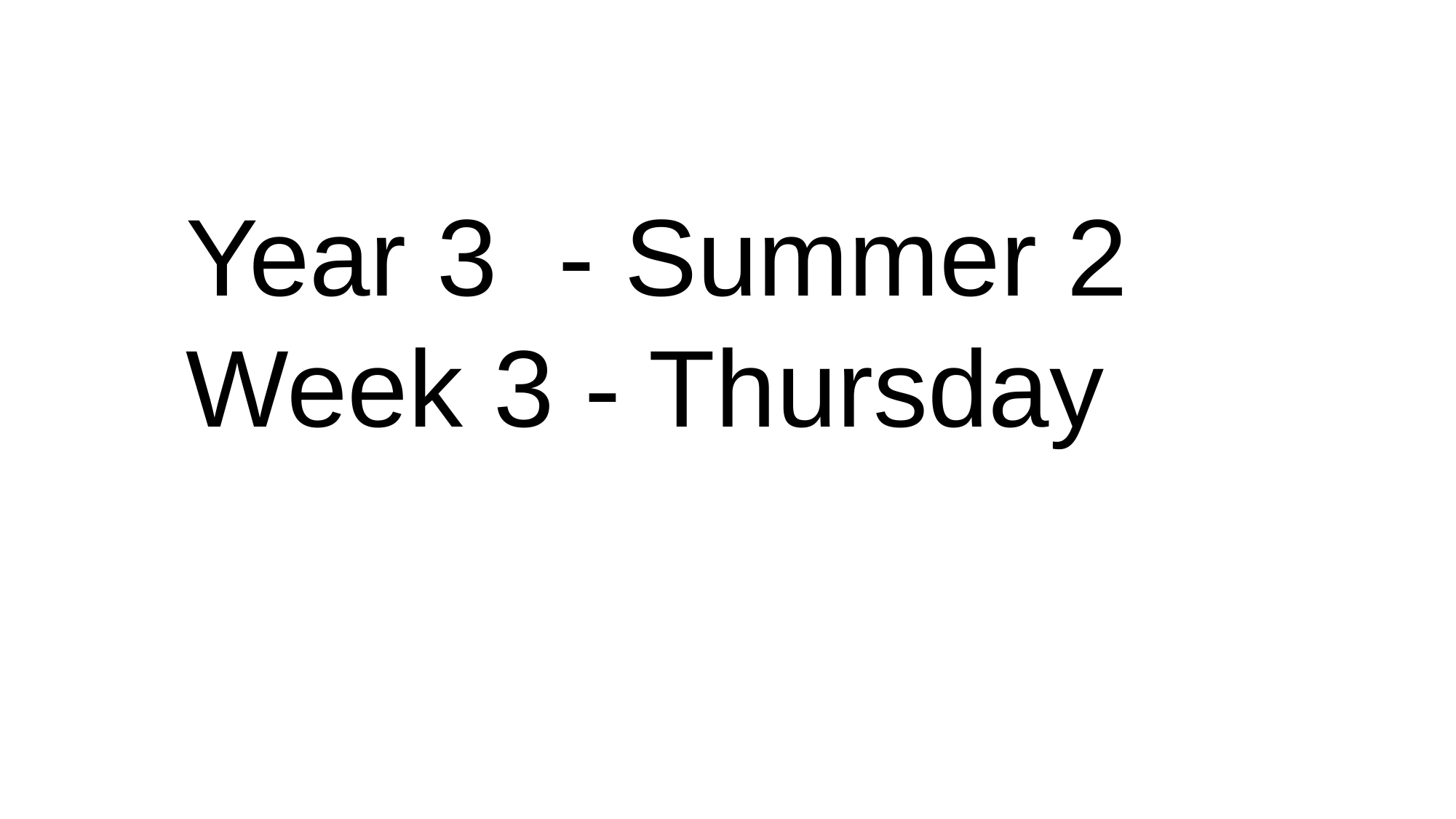

Year 3  - Summer 2
Week 3 - Thursday